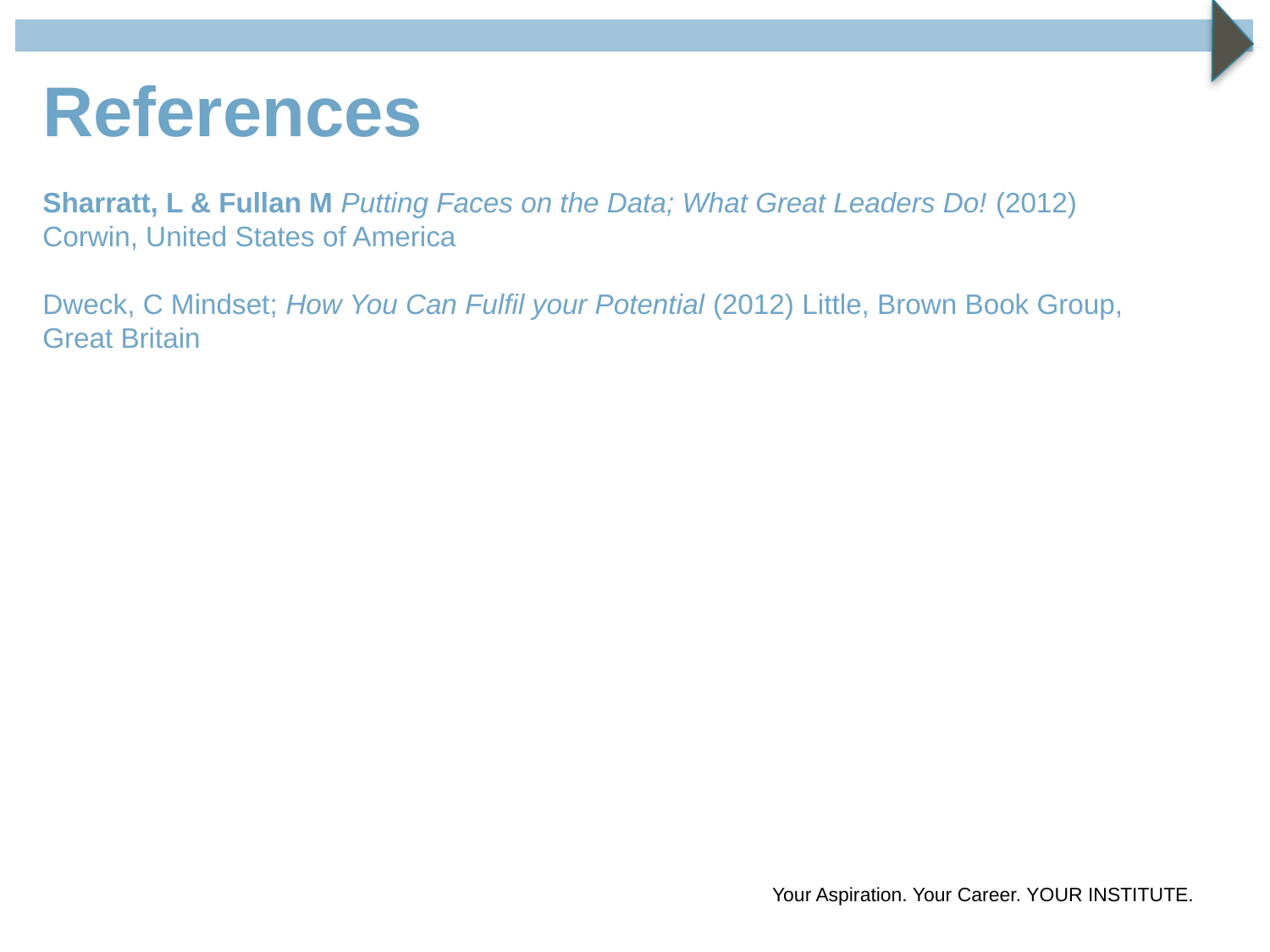

# References Sharratt, L & Fullan M Putting Faces on the Data; What Great Leaders Do! (2012) Corwin, United States of America Dweck, C Mindset; How You Can Fulfil your Potential (2012) Little, Brown Book Group, Great Britain